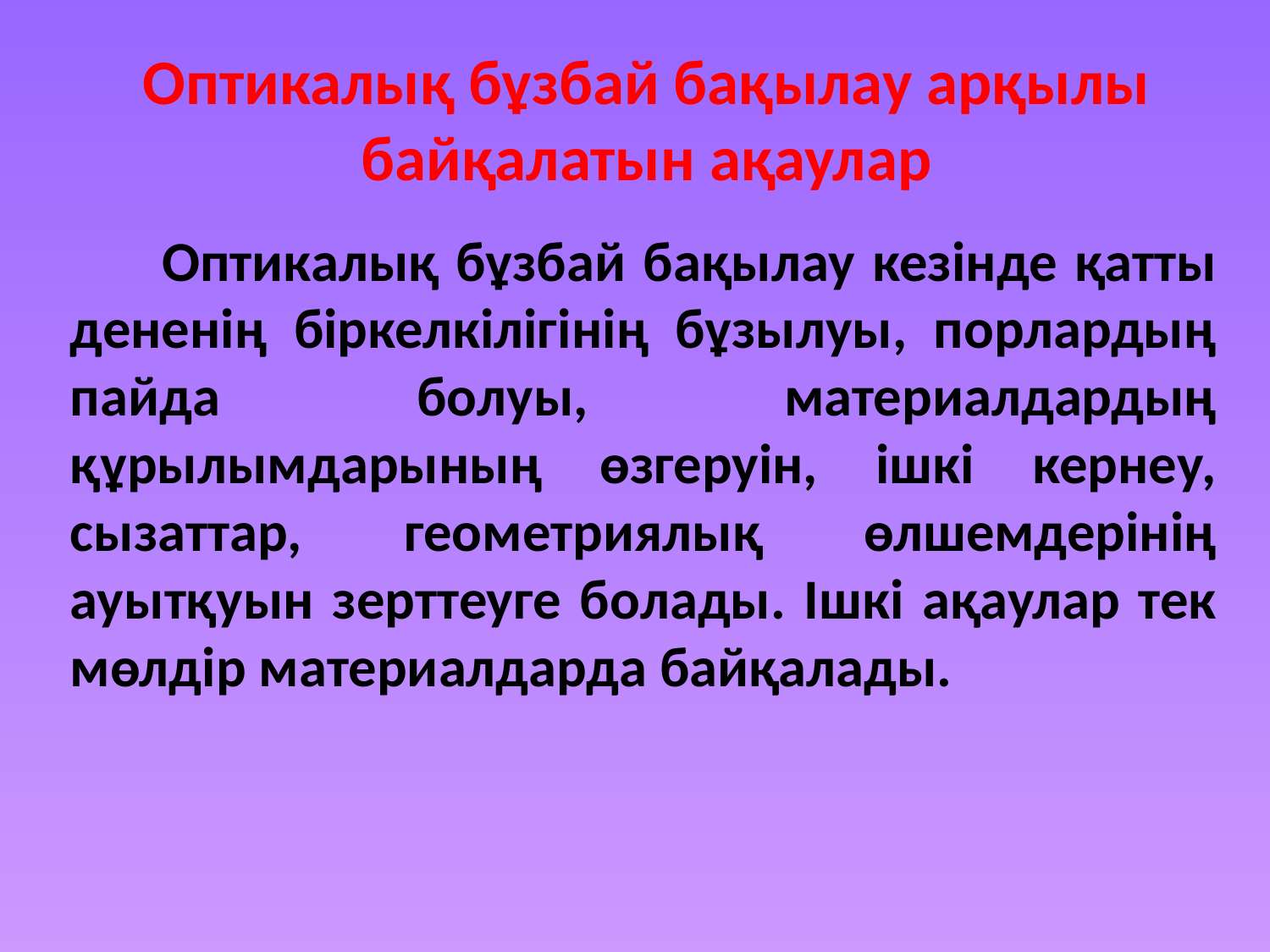

# Оптикалық бұзбай бақылау арқылы байқалатын ақаулар
        Оптикалық бұзбай бақылау кезінде қатты дененің біркелкілігінің бұзылуы, порлардың пайда болуы, материалдардың құрылымдарының өзгеруін, ішкі кернеу, сызаттар, геометриялық өлшемдерінің ауытқуын зерттеуге болады. Ішкі ақаулар тек мөлдір материалдарда байқалады.